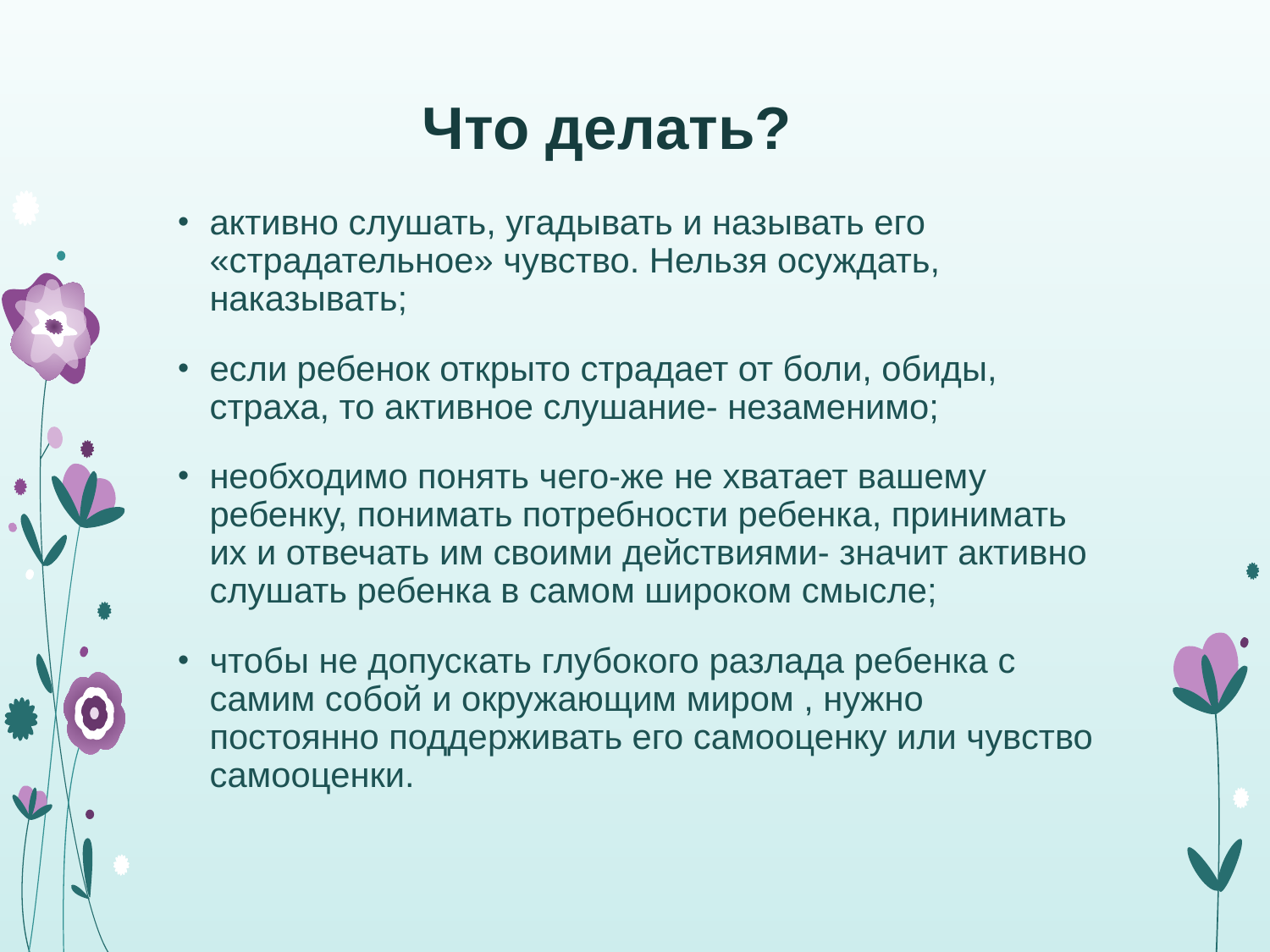

# Что делать?
активно слушать, угадывать и называть его «страдательное» чувство. Нельзя осуждать, наказывать;
если ребенок открыто страдает от боли, обиды,  страха, то активное слушание- незаменимо;
необходимо понять чего-же не хватает вашему ребенку, понимать потребности ребенка, принимать их и отвечать им своими действиями- значит активно слушать ребенка в самом широком смысле;
чтобы не допускать глубокого разлада ребенка с самим собой и окружающим миром , нужно постоянно поддерживать его самооценку или чувство самооценки.